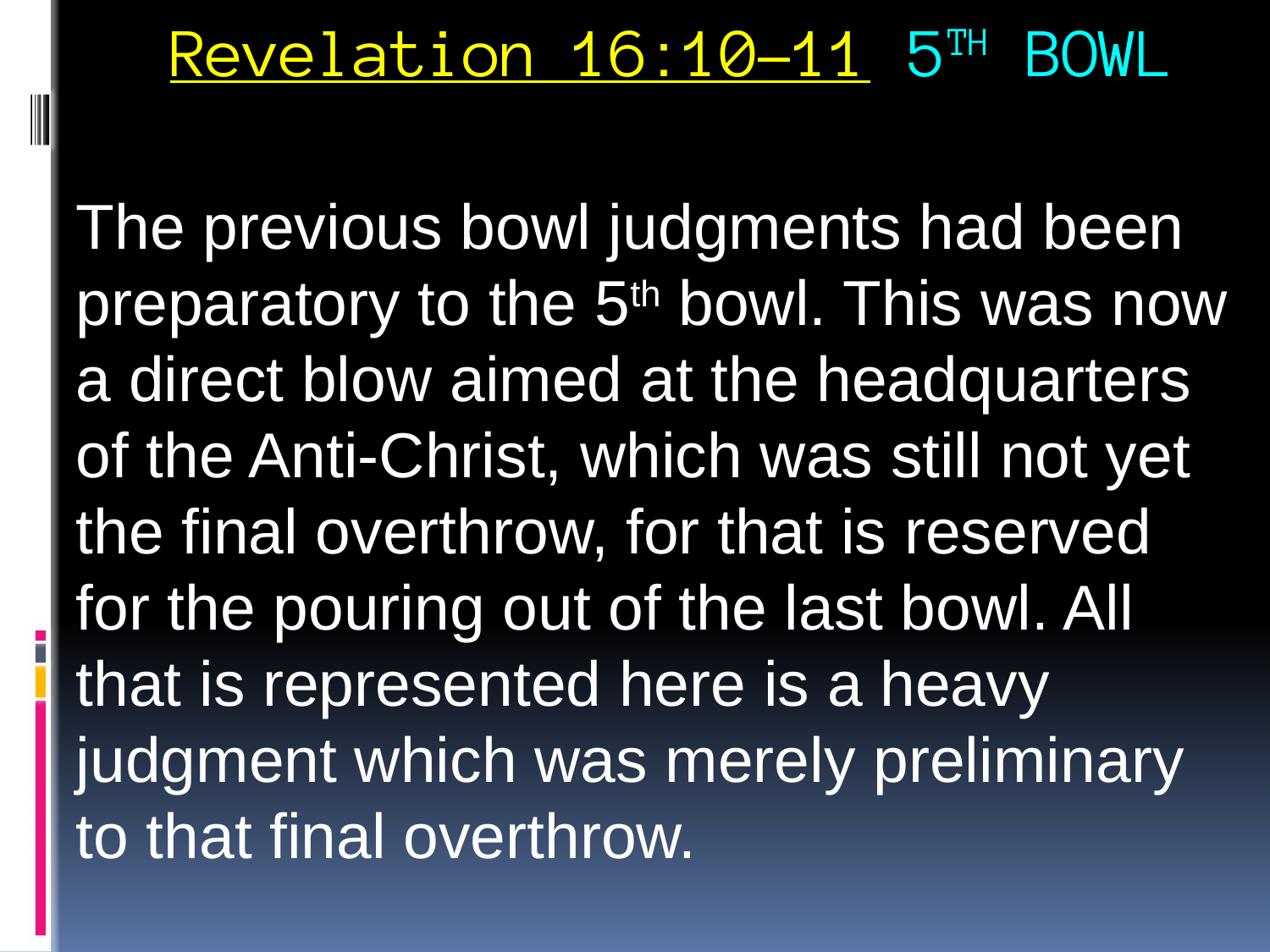

# Revelation 16:10-11 5TH BOWL
The previous bowl judgments had been preparatory to the 5th bowl. This was now a direct blow aimed at the headquarters of the Anti-Christ, which was still not yet the final overthrow, for that is reserved for the pouring out of the last bowl. All that is represented here is a heavy judgment which was merely preliminary to that final overthrow.